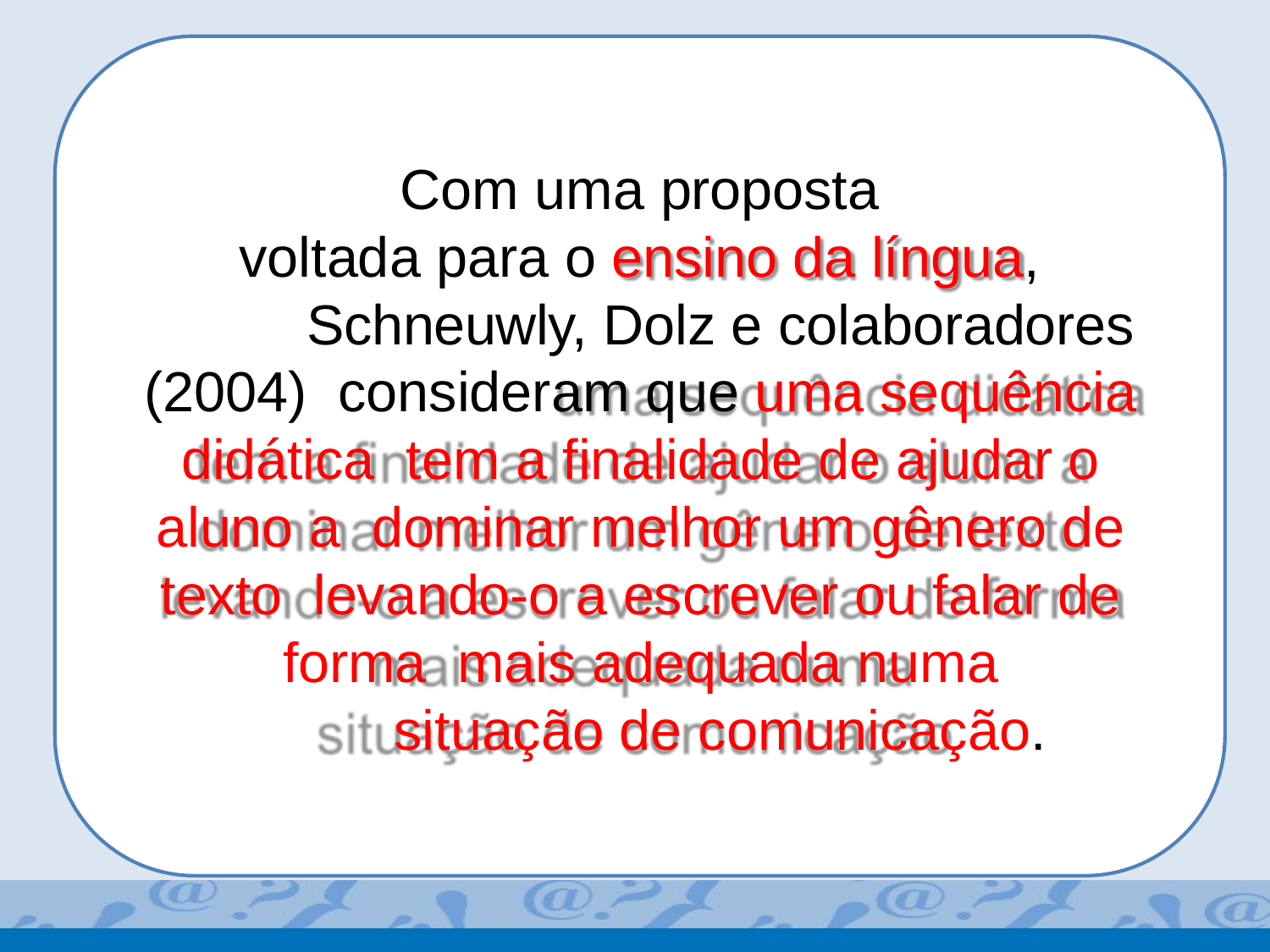

Com uma proposta  voltada para o ensino da língua,
Schneuwly, Dolz e colaboradores (2004)  consideram que uma sequência didática  tem a finalidade de ajudar o aluno a  dominar melhor um gênero de texto  levando-o a escrever ou falar de forma  mais adequada numa
situação de comunicação.